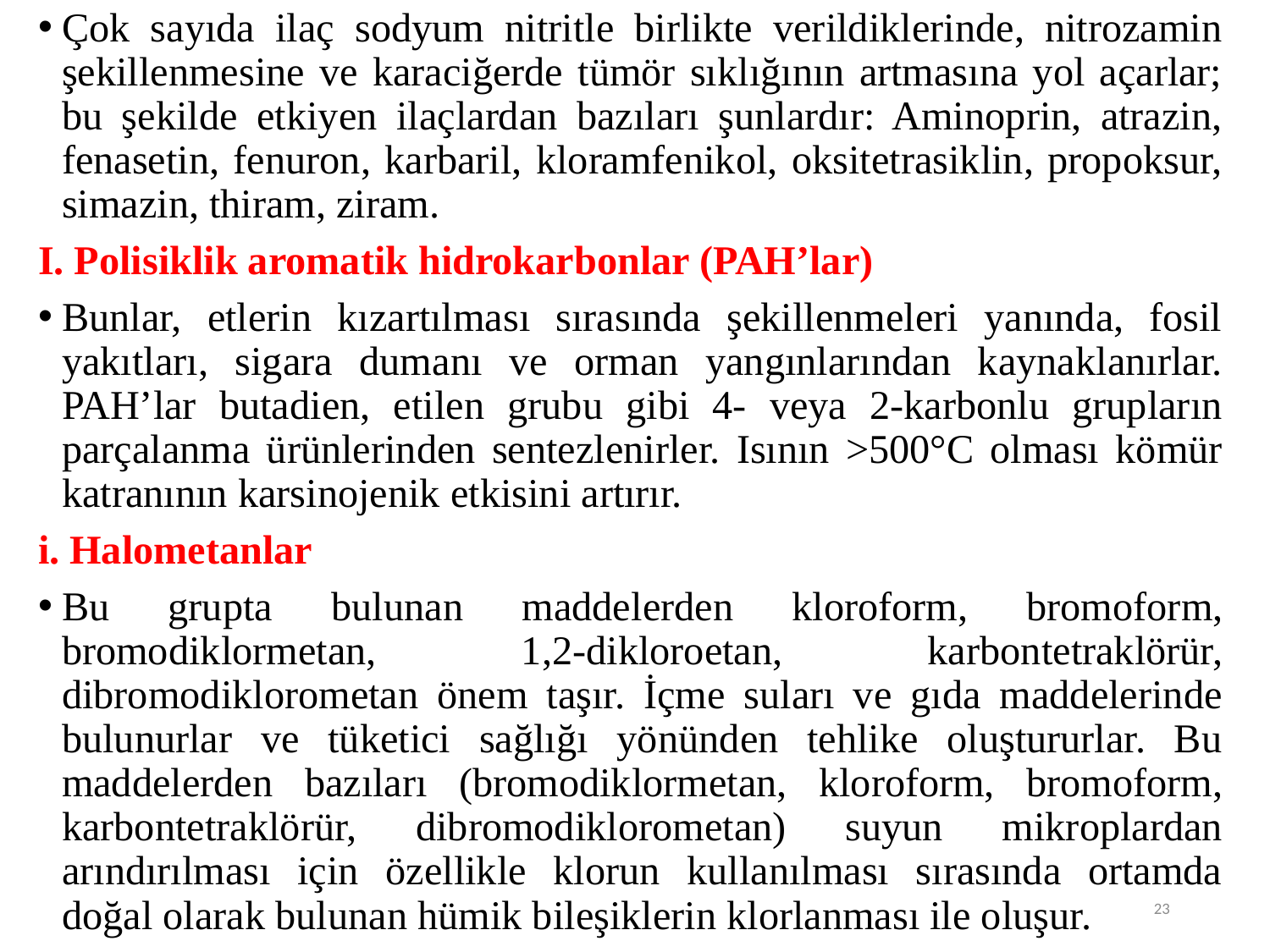

Çok sayıda ilaç sodyum nitritle birlikte verildiklerinde, nitrozamin şekillenmesine ve karaciğerde tümör sıklığının artmasına yol açarlar; bu şekilde etkiyen ilaçlardan bazıları şunlardır: Aminoprin, atrazin, fenasetin, fenuron, karbaril, kloramfenikol, oksitetrasiklin, propoksur, simazin, thiram, ziram.
I. Polisiklik aromatik hidrokarbonlar (PAH’lar)
Bunlar, etlerin kızartılması sırasında şekillenmeleri yanında, fosil yakıtları, sigara dumanı ve orman yangınlarından kaynaklanırlar. PAH’lar butadien, etilen grubu gibi 4- veya 2-karbonlu grupların parçalanma ürünlerinden sentezlenirler. Isının >500°C olması kömür katranının karsinojenik etkisini artırır.
i. Halometanlar
Bu grupta bulunan maddelerden kloroform, bromoform, bromodiklormetan, 1,2-dikloroetan, karbontetraklörür, dibromodiklorometan önem taşır. İçme suları ve gıda maddelerinde bulunurlar ve tüketici sağlığı yönünden tehlike oluştururlar. Bu maddelerden bazıları (bromodiklormetan, kloroform, bromoform, karbontetraklörür, dibromodiklorometan) suyun mikroplardan arındırılması için özellikle klorun kullanılması sırasında ortamda doğal olarak bulunan hümik bileşiklerin klorlanması ile oluşur.

23